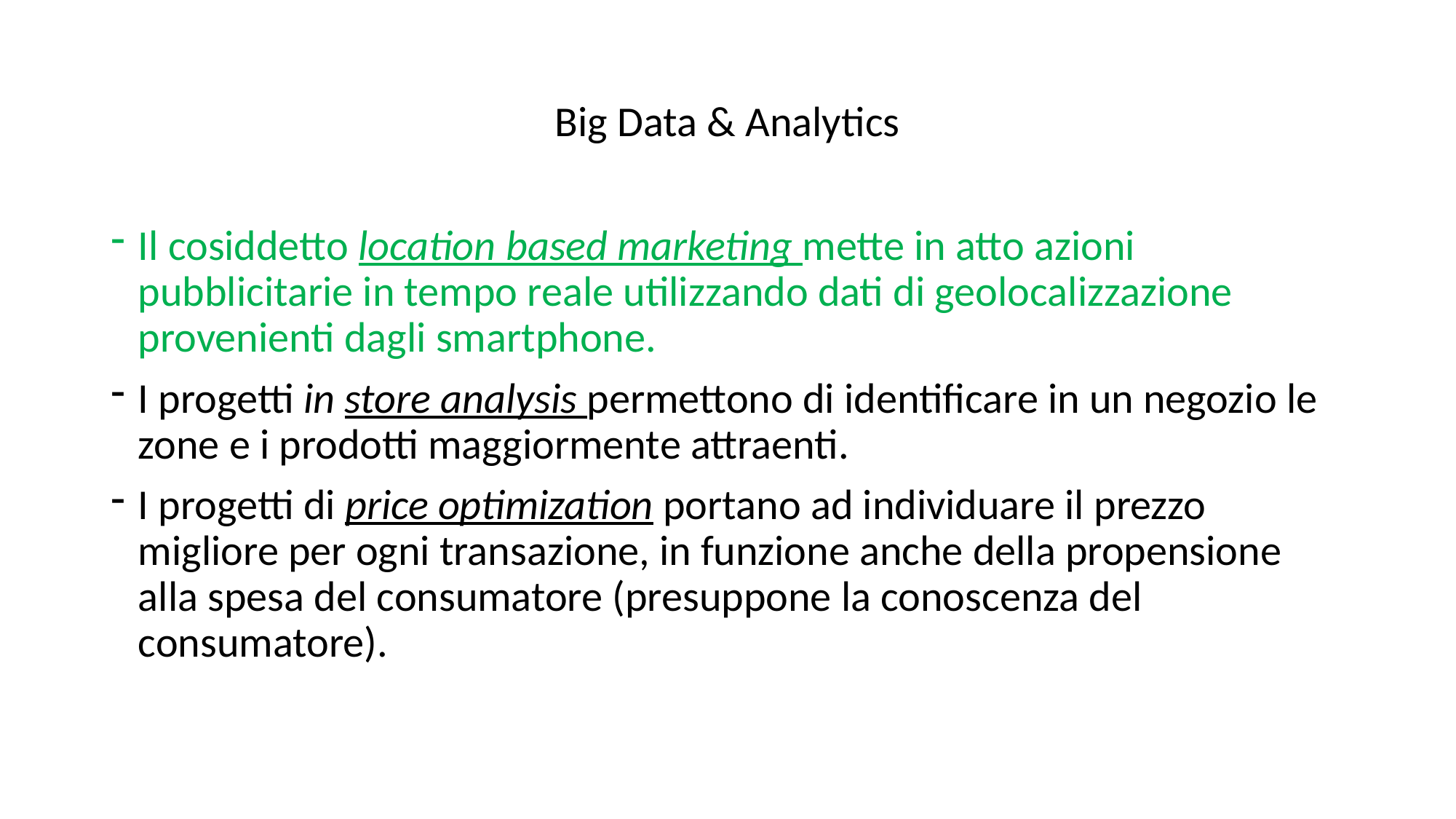

# Big Data & Analytics
Il cosiddetto location based marketing mette in atto azioni pubblicitarie in tempo reale utilizzando dati di geolocalizzazione provenienti dagli smartphone.
I progetti in store analysis permettono di identificare in un negozio le zone e i prodotti maggiormente attraenti.
I progetti di price optimization portano ad individuare il prezzo migliore per ogni transazione, in funzione anche della propensione alla spesa del consumatore (presuppone la conoscenza del consumatore).